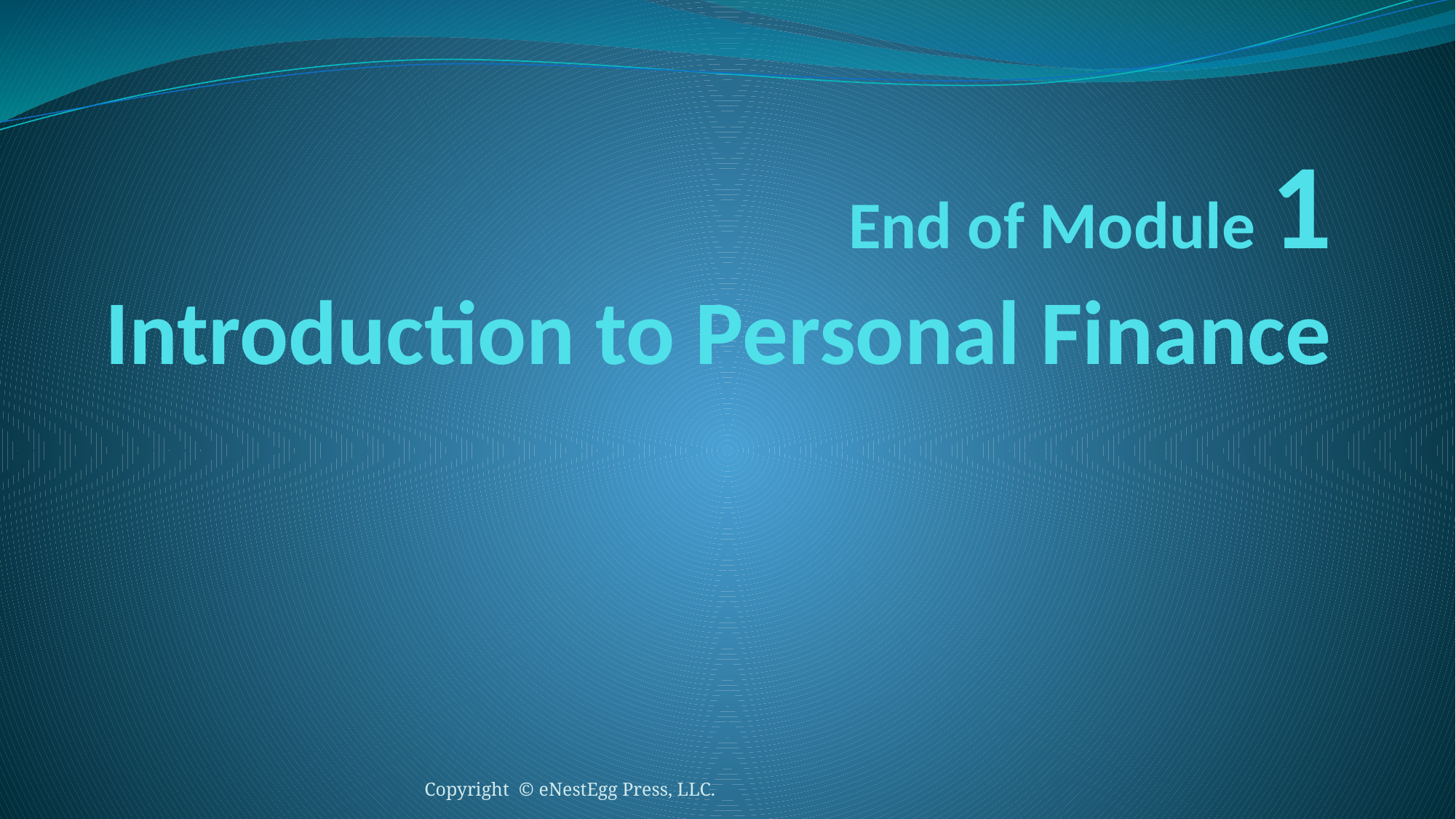

# End of Module 1 Introduction to Personal Finance
Copyright  © eNestEgg Press, LLC.